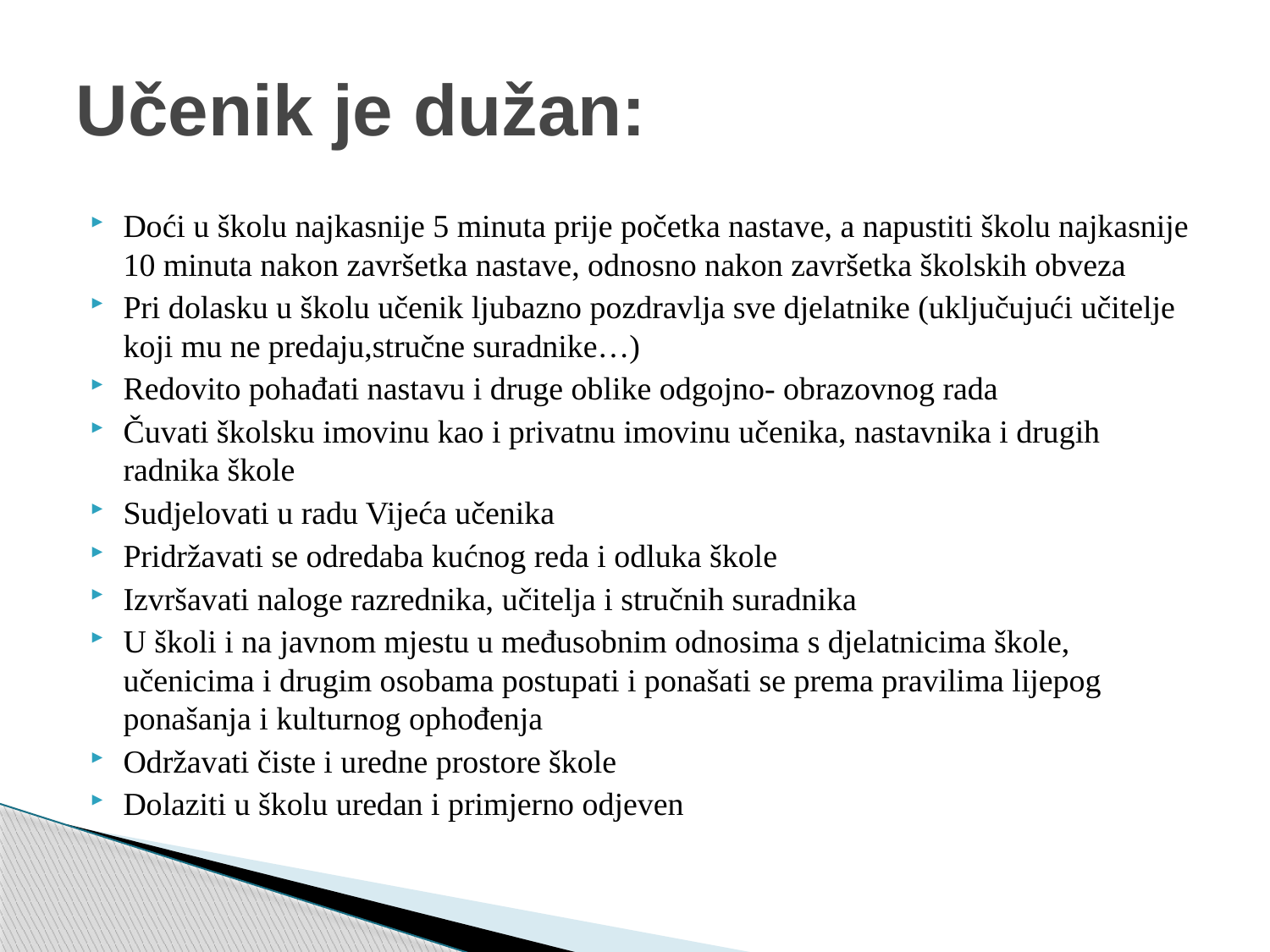

# Učenik je dužan:

Doći u školu najkasnije 5 minuta prije početka nastave, a napustiti školu najkasnije 10 minuta nakon završetka nastave, odnosno nakon završetka školskih obveza
Pri dolasku u školu učenik ljubazno pozdravlja sve djelatnike (uključujući učitelje koji mu ne predaju,stručne suradnike…)
Redovito pohađati nastavu i druge oblike odgojno- obrazovnog rada
Čuvati školsku imovinu kao i privatnu imovinu učenika, nastavnika i drugih radnika škole
Sudjelovati u radu Vijeća učenika
Pridržavati se odredaba kućnog reda i odluka škole
Izvršavati naloge razrednika, učitelja i stručnih suradnika
U školi i na javnom mjestu u međusobnim odnosima s djelatnicima škole, učenicima i drugim osobama postupati i ponašati se prema pravilima lijepog ponašanja i kulturnog ophođenja
Održavati čiste i uredne prostore škole
Dolaziti u školu uredan i primjerno odjeven